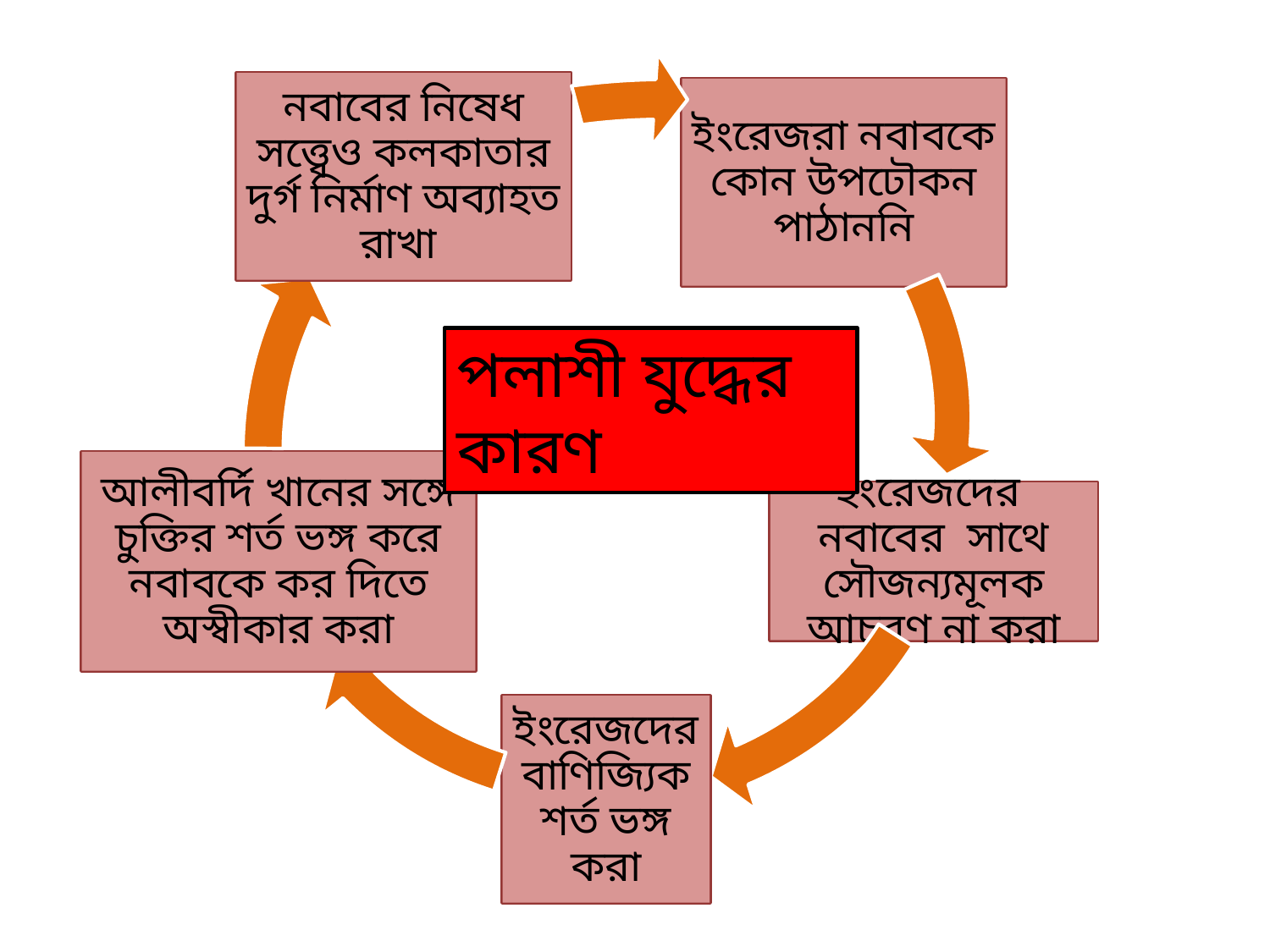

নবাবের নিষেধ সত্ত্বেও কলকাতার দুর্গ নির্মাণ অব্যাহত রাখা

ইংরেজরা নবাবকে কোন উপঢৌকন পাঠাননি
পলাশী যুদ্ধের কারণ

আলীবর্দি খানের সঙ্গে চুক্তির শর্ত ভঙ্গ করে নবাবকে কর দিতে অস্বীকার করা

ইংরেজদের  নবাবের  সাথে সৌজন্যমূলক আচরণ না করা

ইংরেজদের বাণিজ্যিক শর্ত ভঙ্গ করা